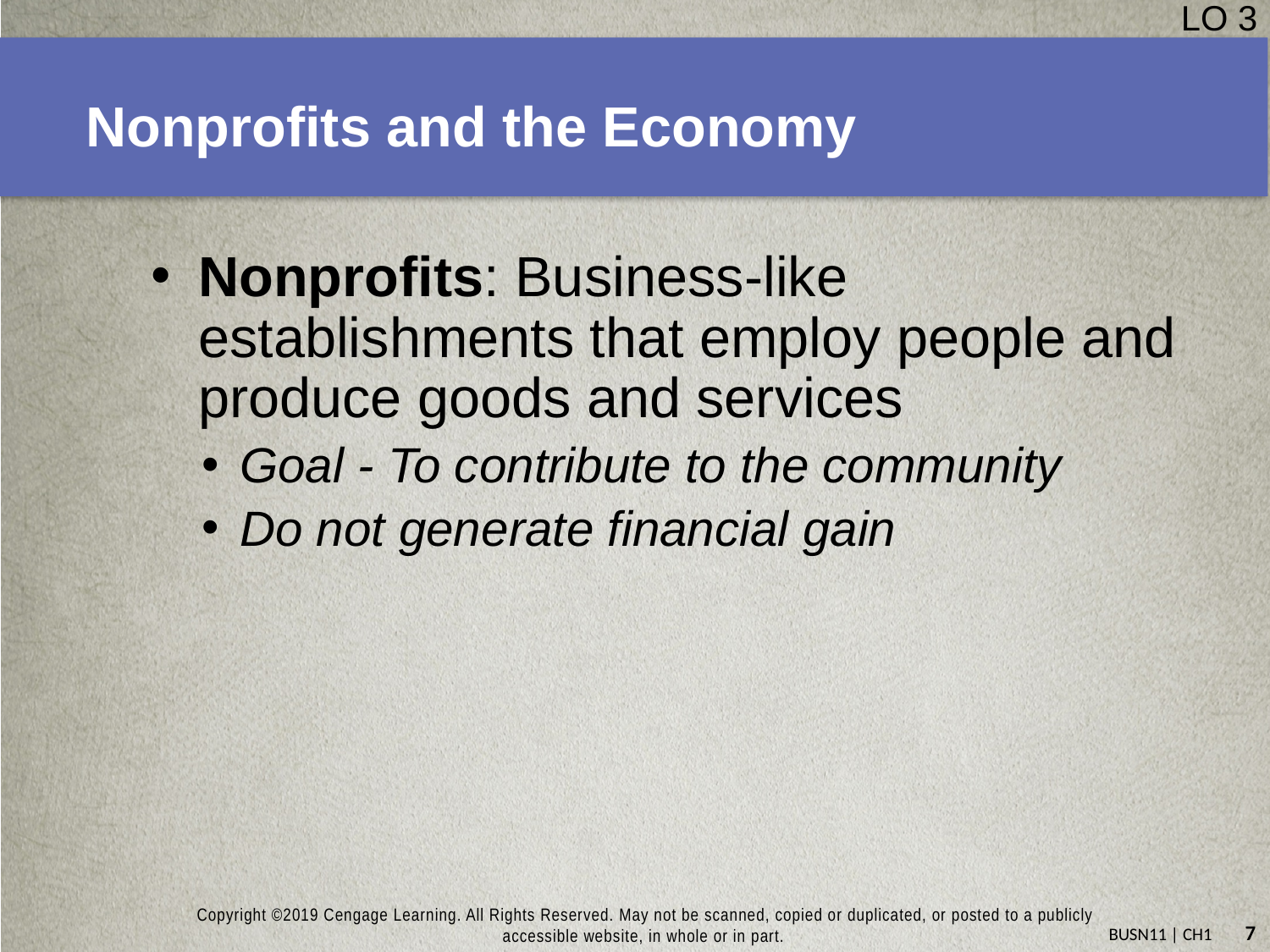

LO 3
# Nonprofits and the Economy
Nonprofits: Business-like establishments that employ people and produce goods and services
Goal - To contribute to the community
Do not generate financial gain